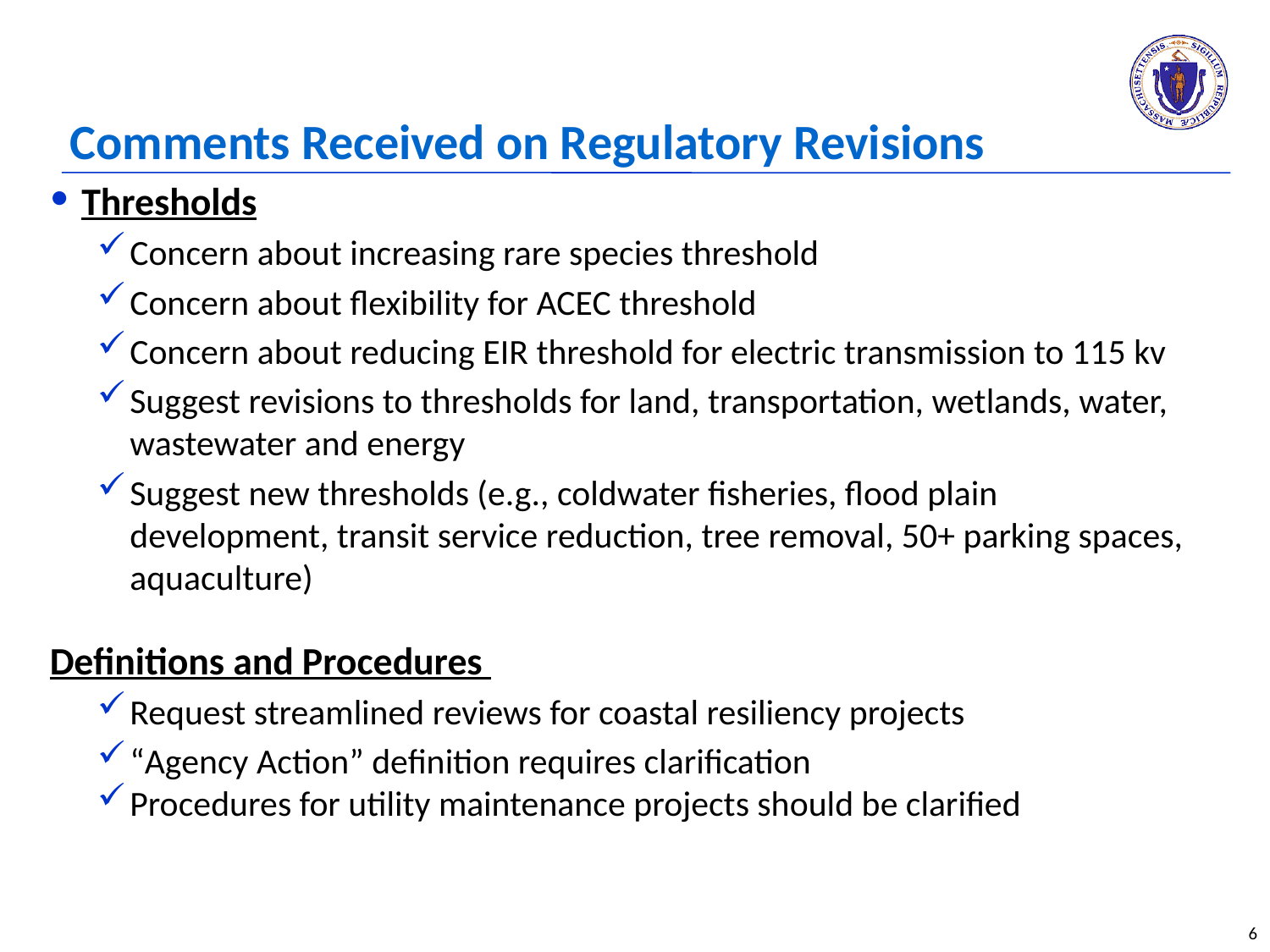

# Comments Received on Regulatory Revisions
Thresholds
Concern about increasing rare species threshold
Concern about flexibility for ACEC threshold
Concern about reducing EIR threshold for electric transmission to 115 kv
Suggest revisions to thresholds for land, transportation, wetlands, water, wastewater and energy
Suggest new thresholds (e.g., coldwater fisheries, flood plain development, transit service reduction, tree removal, 50+ parking spaces, aquaculture)
Definitions and Procedures
Request streamlined reviews for coastal resiliency projects
“Agency Action” definition requires clarification
Procedures for utility maintenance projects should be clarified

6